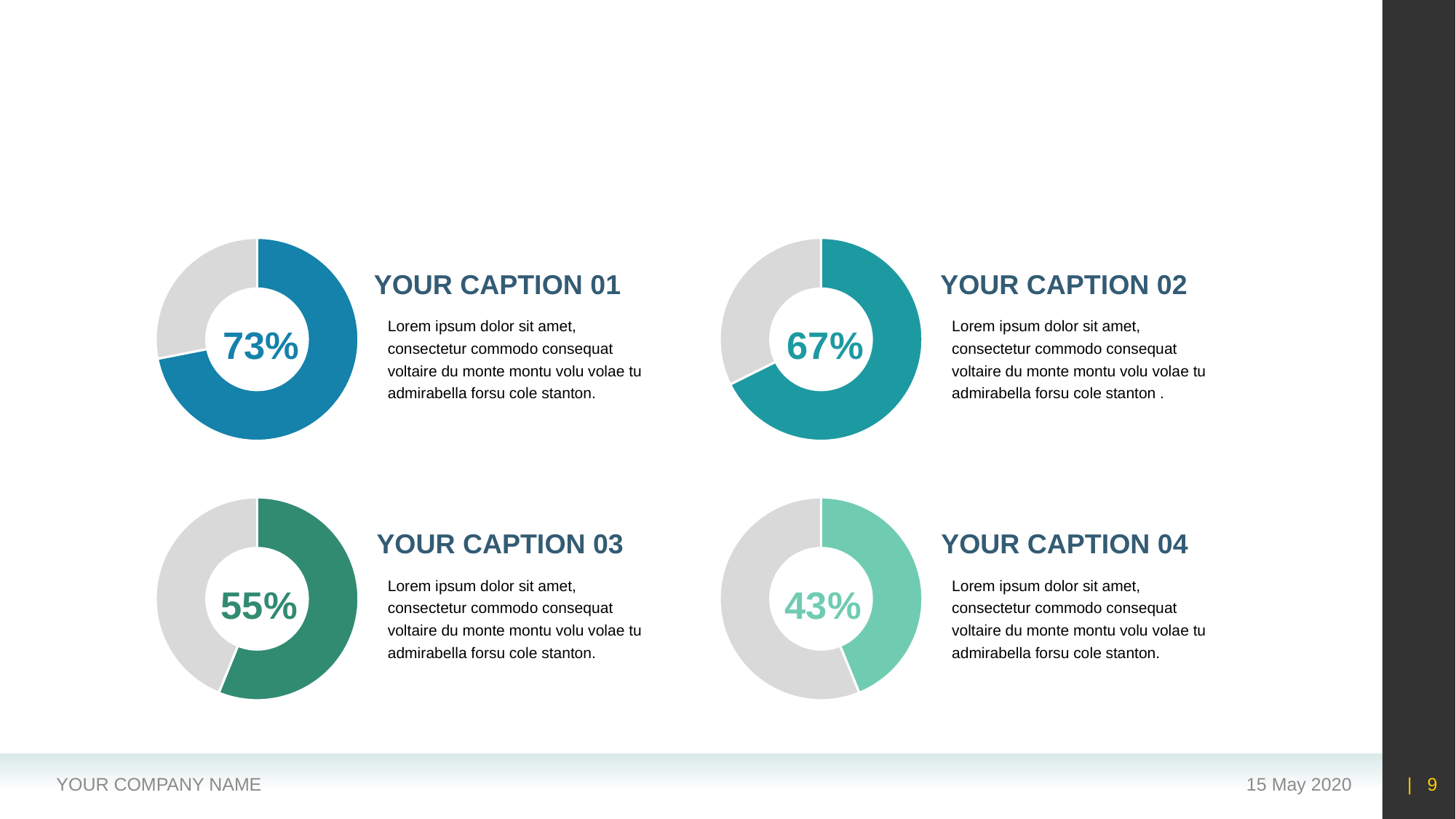

#

### Chart

| Category | Sales |
|---|---|
| 1st Qtr | 8.2 |
| 2nd Qtr | 3.2 |

### Chart

| Category | Sales |
|---|---|
| 1st Qtr | 6.7 |
| 2nd Qtr | 3.2 |
YOUR CAPTION 01
YOUR CAPTION 02
Lorem ipsum dolor sit amet, consectetur commodo consequat voltaire du monte montu volu volae tu admirabella forsu cole stanton.
Lorem ipsum dolor sit amet, consectetur commodo consequat voltaire du monte montu volu volae tu admirabella forsu cole stanton .
73%
67%

### Chart

| Category | Sales |
|---|---|
| 1st Qtr | 4.1 |
| 2nd Qtr | 3.2 |

### Chart

| Category | Sales |
|---|---|
| 1st Qtr | 2.5 |
| 2nd Qtr | 3.2 |
YOUR CAPTION 03
YOUR CAPTION 04
Lorem ipsum dolor sit amet, consectetur commodo consequat voltaire du monte montu volu volae tu admirabella forsu cole stanton.
Lorem ipsum dolor sit amet, consectetur commodo consequat voltaire du monte montu volu volae tu admirabella forsu cole stanton.
55%
43%
YOUR COMPANY NAME
15 May 2020
|   9